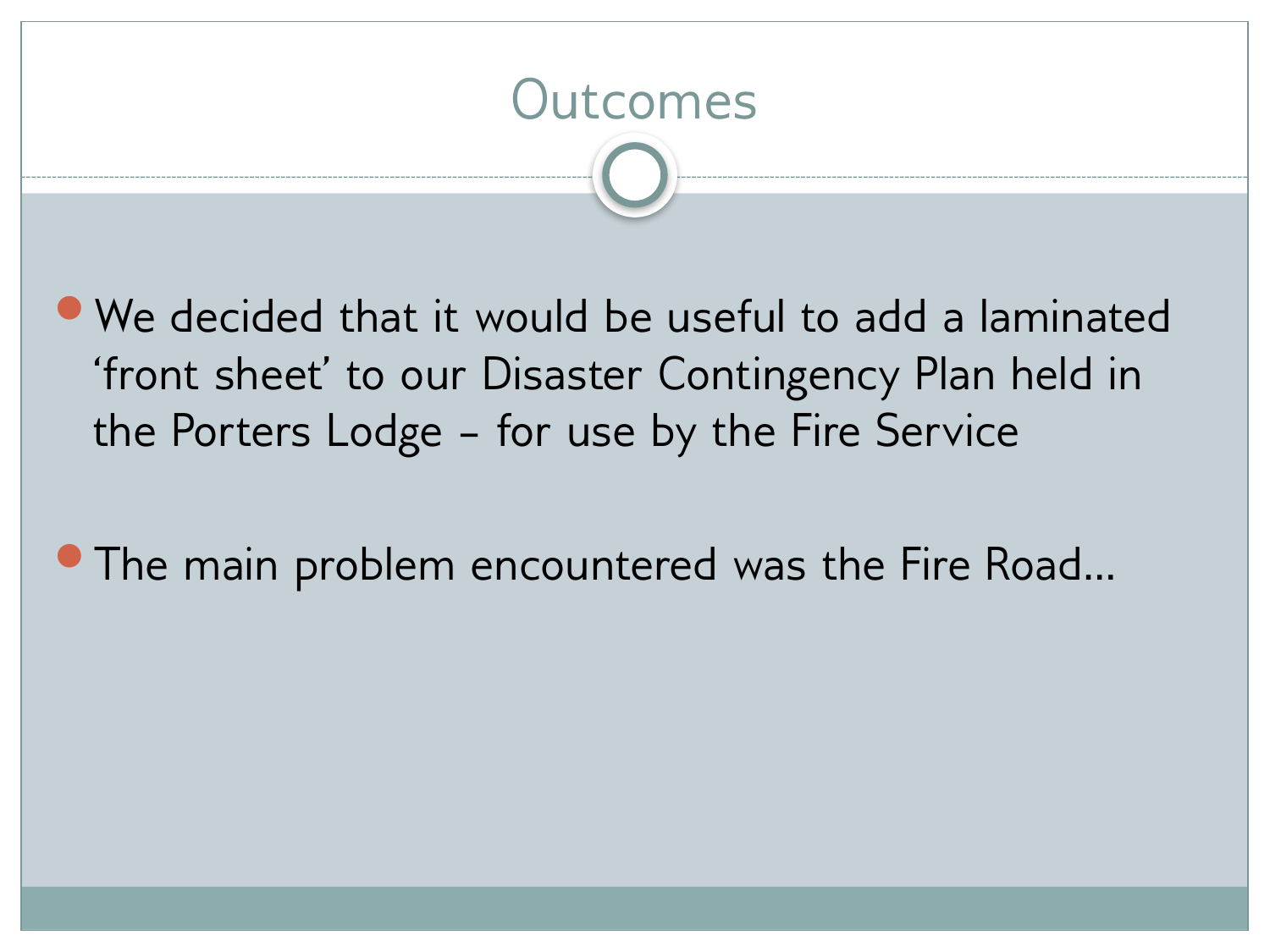

# Outcomes

We decided that it would be useful to add a laminated ‘front sheet’ to our Disaster Contingency Plan held in the Porters Lodge – for use by the Fire Service

The main problem encountered was the Fire Road…